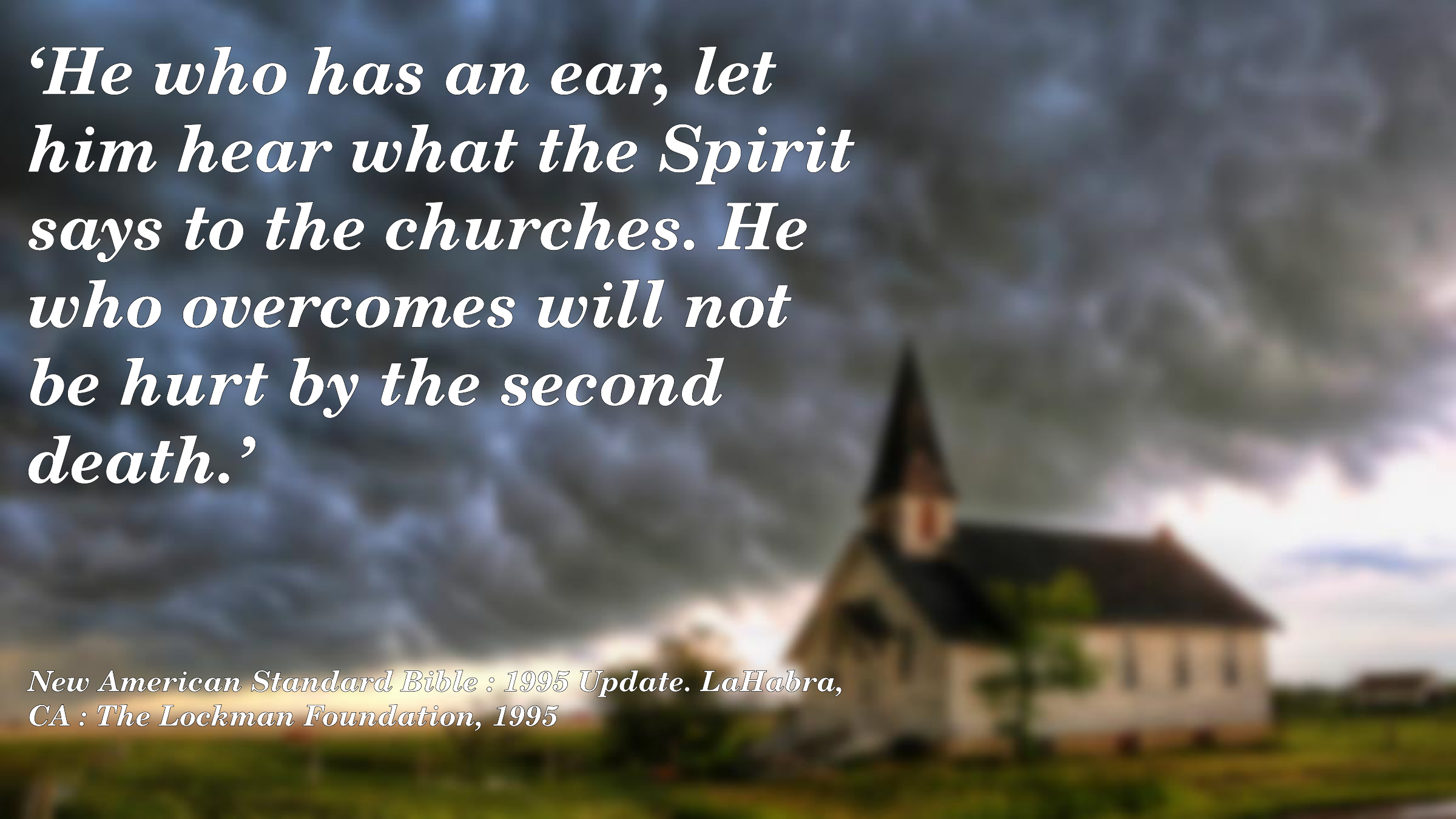

‘He who has an ear, let him hear what the Spirit says to the churches. He who overcomes will not be hurt by the second death.’

New American Standard Bible : 1995 Update. LaHabra, CA : The Lockman Foundation, 1995